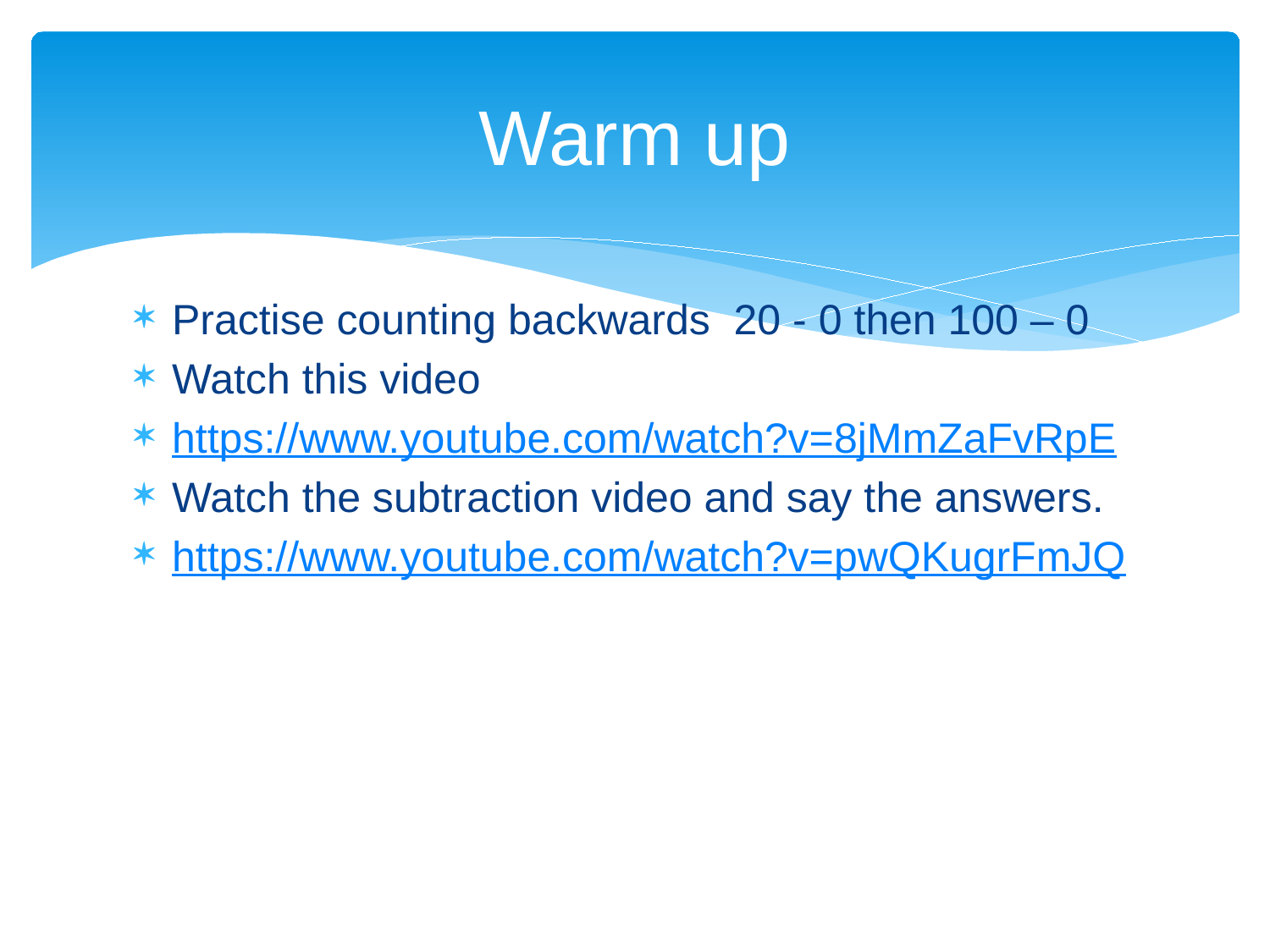

# Warm up
Practise counting backwards  20 - 0 then 100 – 0
Watch this video
https://www.youtube.com/watch?v=8jMmZaFvRpE
Watch the subtraction video and say the answers.
https://www.youtube.com/watch?v=pwQKugrFmJQ